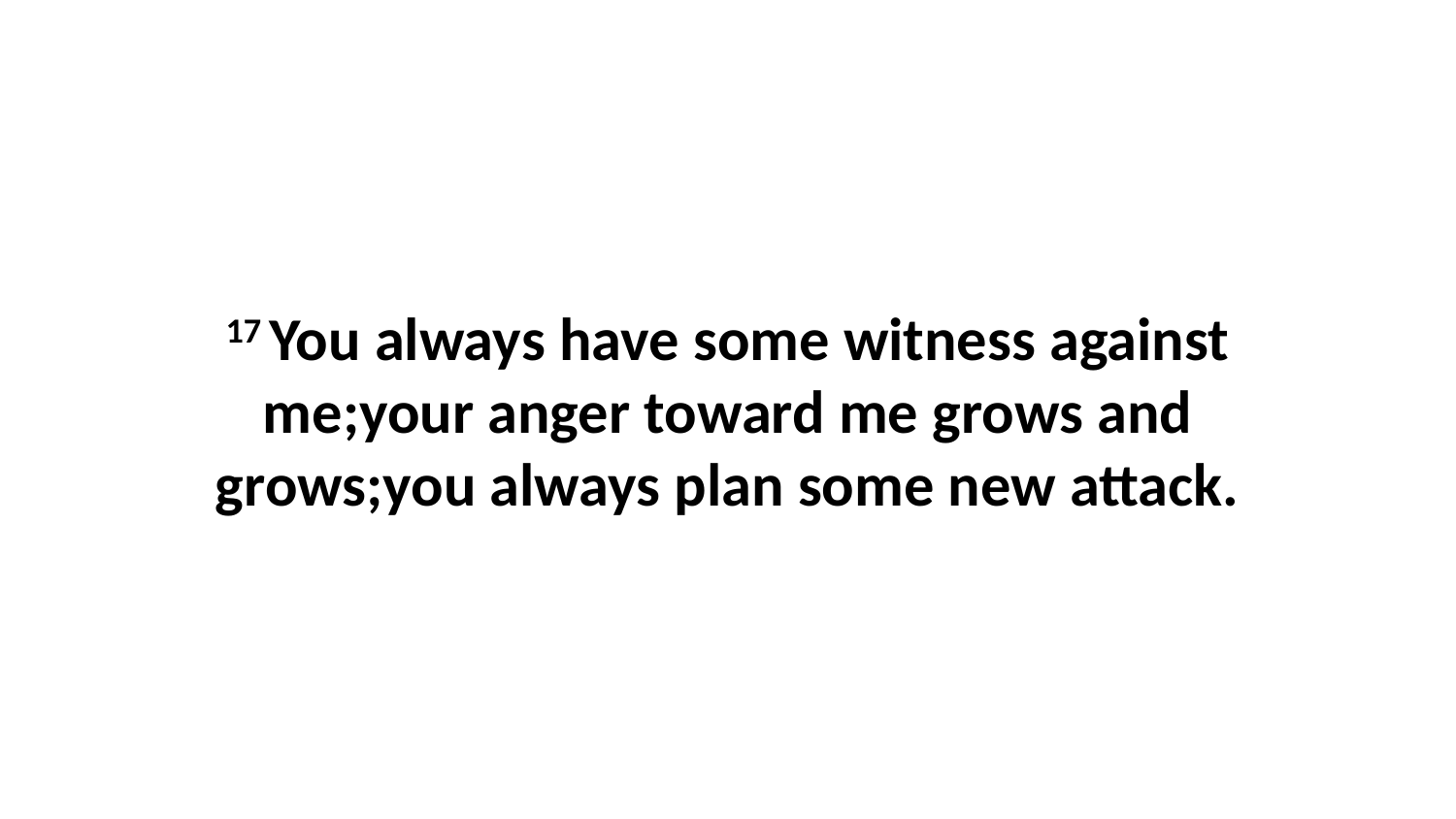

17 You always have some witness against me;your anger toward me grows and grows;you always plan some new attack.